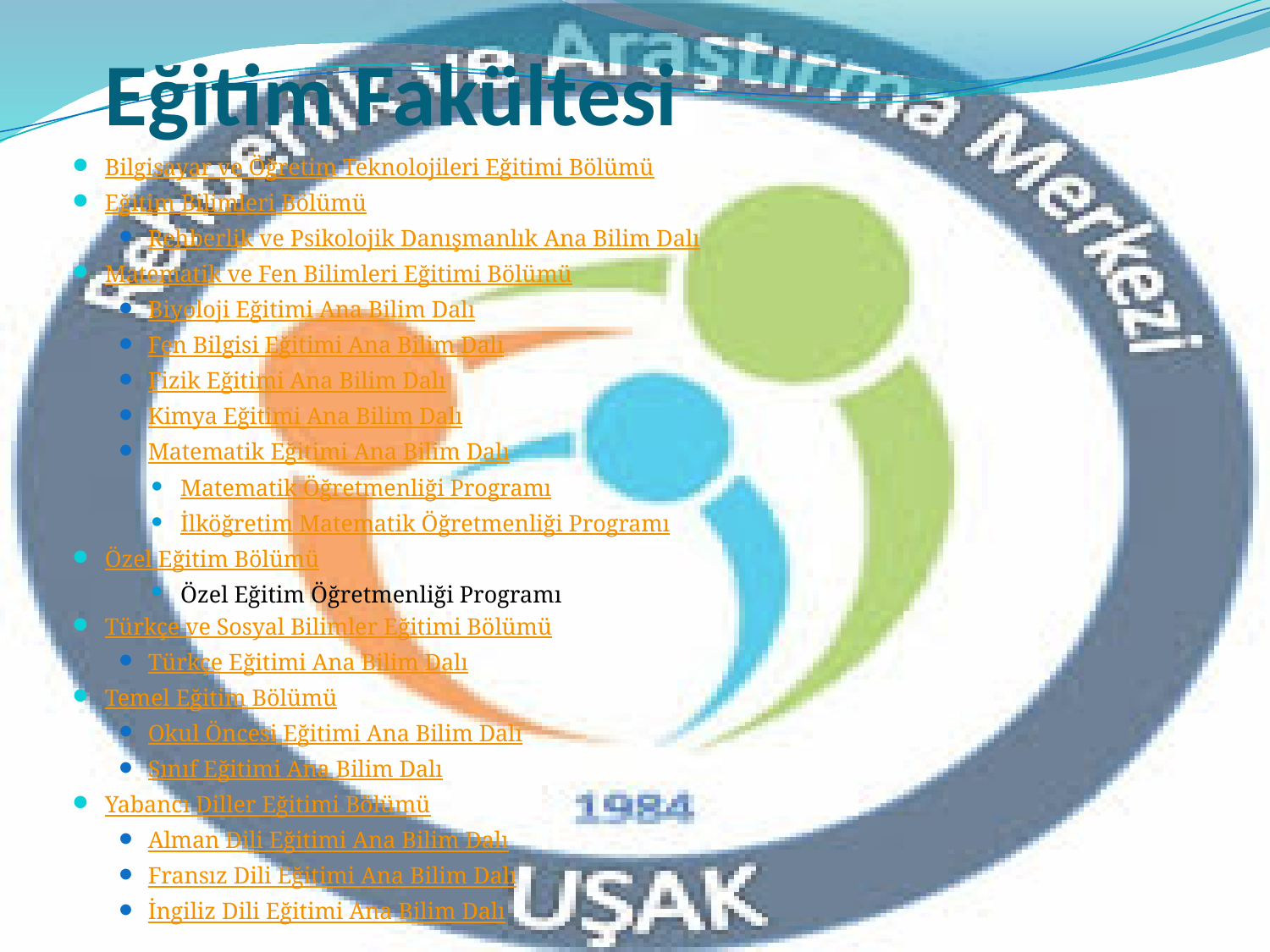

# Eğitim Fakültesi
Bilgisayar ve Öğretim Teknolojileri Eğitimi Bölümü
Eğitim Bilimleri Bölümü
Rehberlik ve Psikolojik Danışmanlık Ana Bilim Dalı
Matematik ve Fen Bilimleri Eğitimi Bölümü
Biyoloji Eğitimi Ana Bilim Dalı
Fen Bilgisi Eğitimi Ana Bilim Dalı
Fizik Eğitimi Ana Bilim Dalı
Kimya Eğitimi Ana Bilim Dalı
Matematik Eğitimi Ana Bilim Dalı
Matematik Öğretmenliği Programı
İlköğretim Matematik Öğretmenliği Programı
Özel Eğitim Bölümü
Özel Eğitim Öğretmenliği Programı
Türkçe ve Sosyal Bilimler Eğitimi Bölümü
Türkçe Eğitimi Ana Bilim Dalı
Temel Eğitim Bölümü
Okul Öncesi Eğitimi Ana Bilim Dalı
Sınıf Eğitimi Ana Bilim Dalı
Yabancı Diller Eğitimi Bölümü
Alman Dili Eğitimi Ana Bilim Dalı
Fransız Dili Eğitimi Ana Bilim Dalı
İngiliz Dili Eğitimi Ana Bilim Dalı